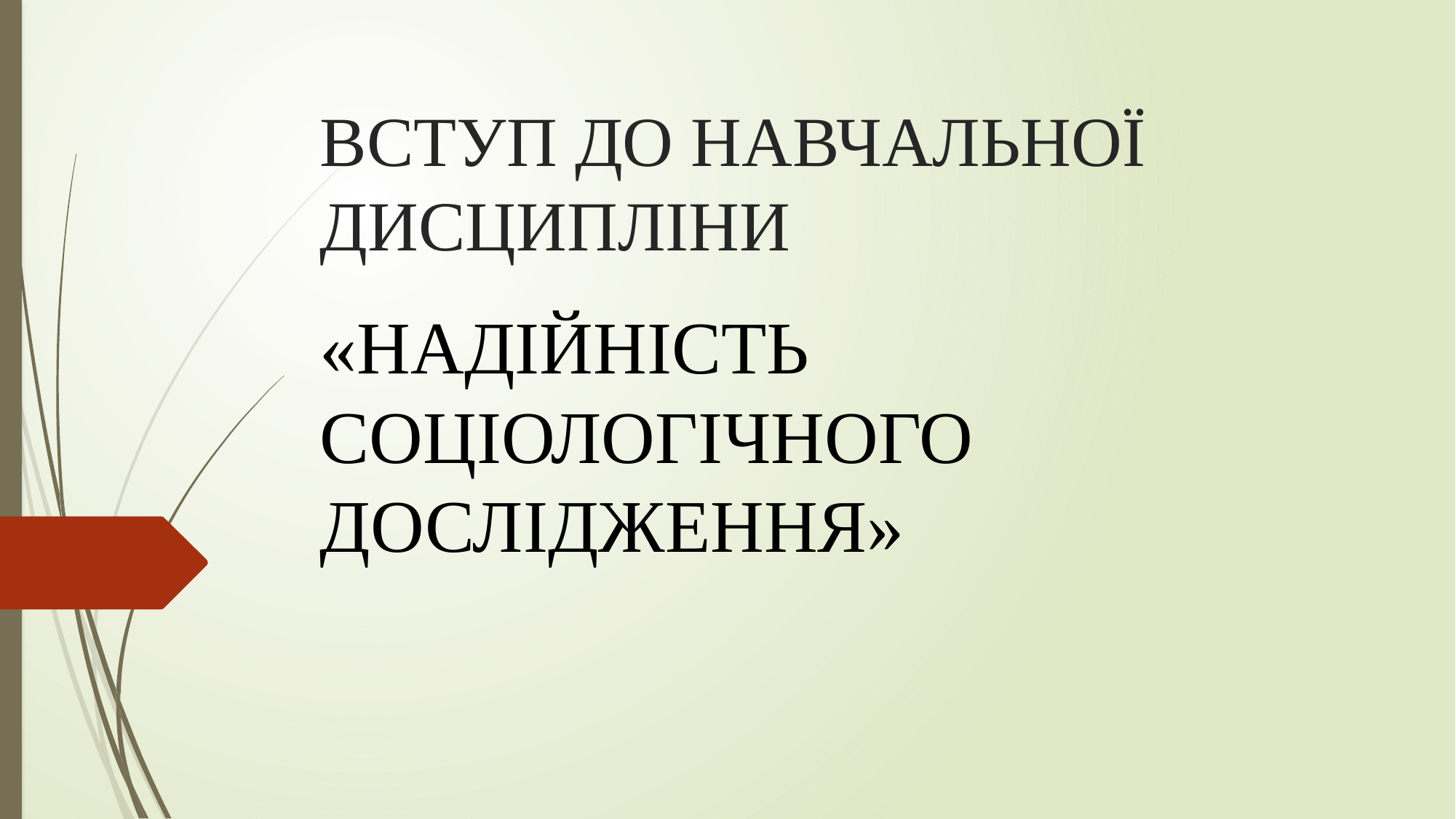

# ВСТУП ДО НАВЧАЛЬНОЇ ДИСЦИПЛІНИ
«НАДІЙНІСТЬ СОЦІОЛОГІЧНОГО ДОСЛІДЖЕННЯ»